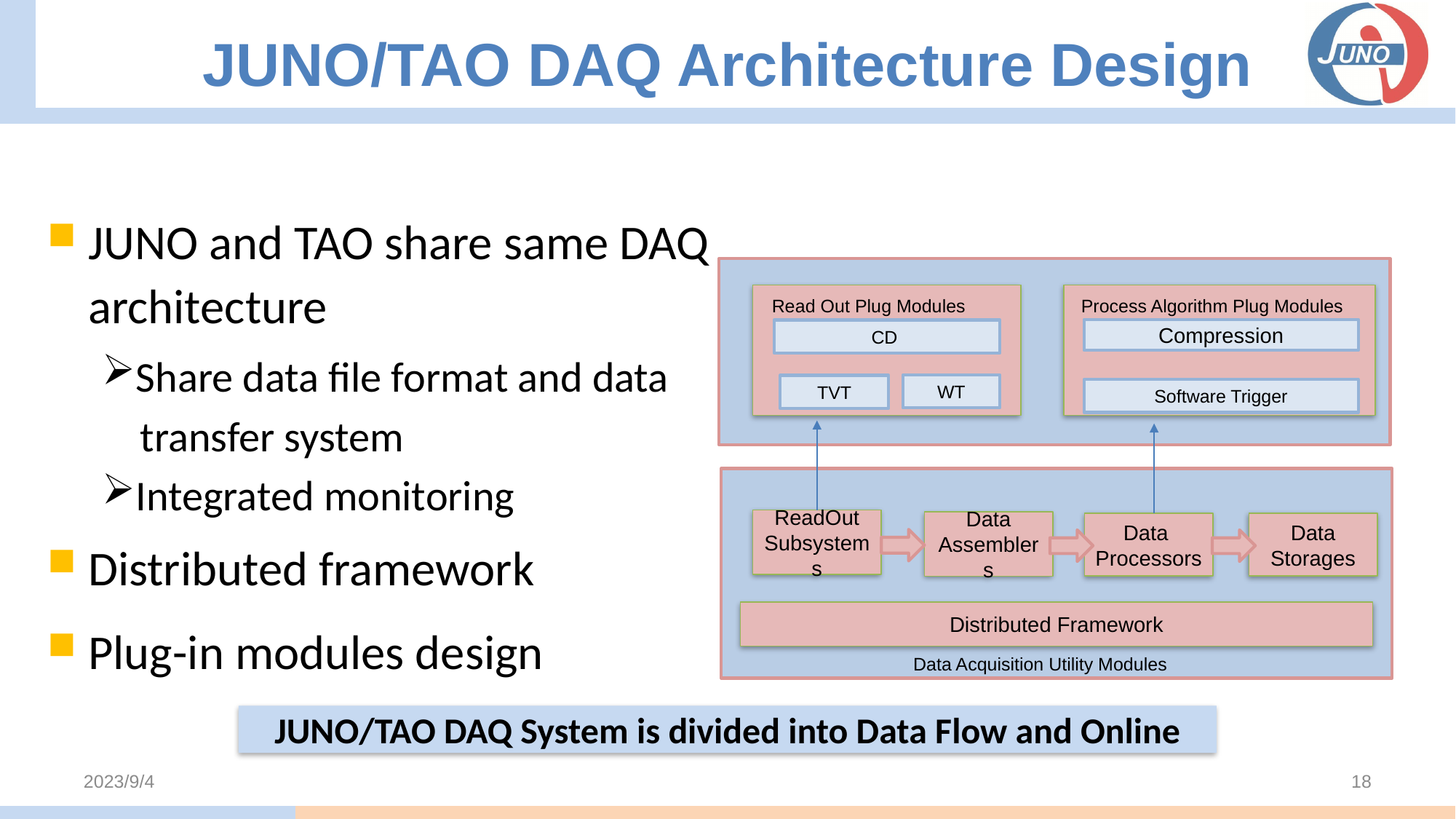

# JUNO/TAO DAQ Architecture Design

JUNO and TAO share same DAQ architecture
Share data file format and data
    transfer system
Integrated monitoring
Distributed framework
Plug-in modules design

Process Algorithm Plug Modules
Read Out Plug Modules
Compression
CD
WT
TVT
Software Trigger

ReadOut
Subsystems
Data Assemblers
Data
Processors
Data Storages

Distributed Framework
Data Acquisition Utility Modules
JUNO/TAO DAQ System is divided into Data Flow and Online
2023/9/4
18